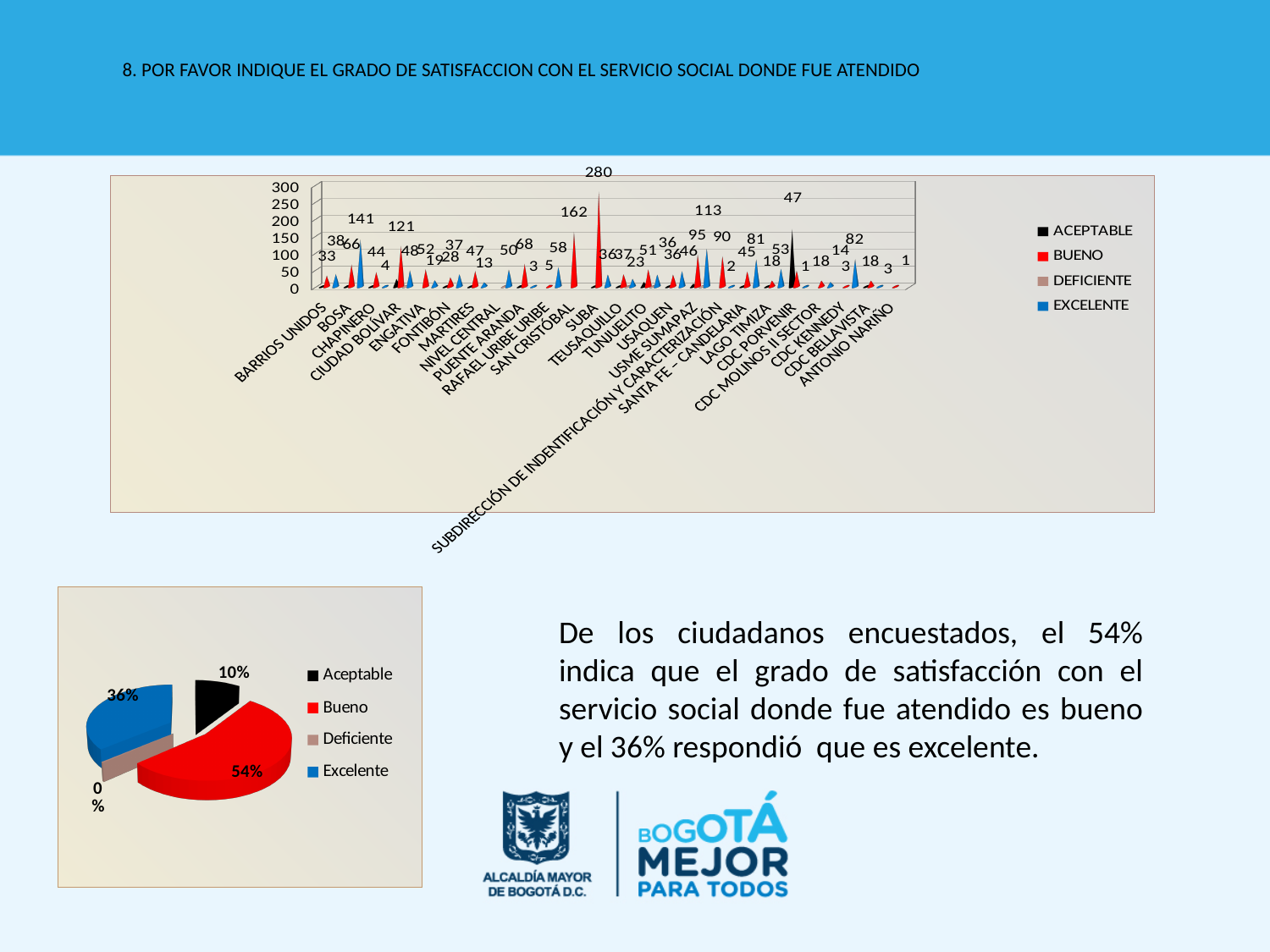

# 8. POR FAVOR INDIQUE EL GRADO DE SATISFACCION CON EL SERVICIO SOCIAL DONDE FUE ATENDIDO

[unsupported chart]

[unsupported chart]

De los ciudadanos encuestados, el 54% indica que el grado de satisfacción con el servicio social donde fue atendido es bueno y el 36% respondió  que es excelente.